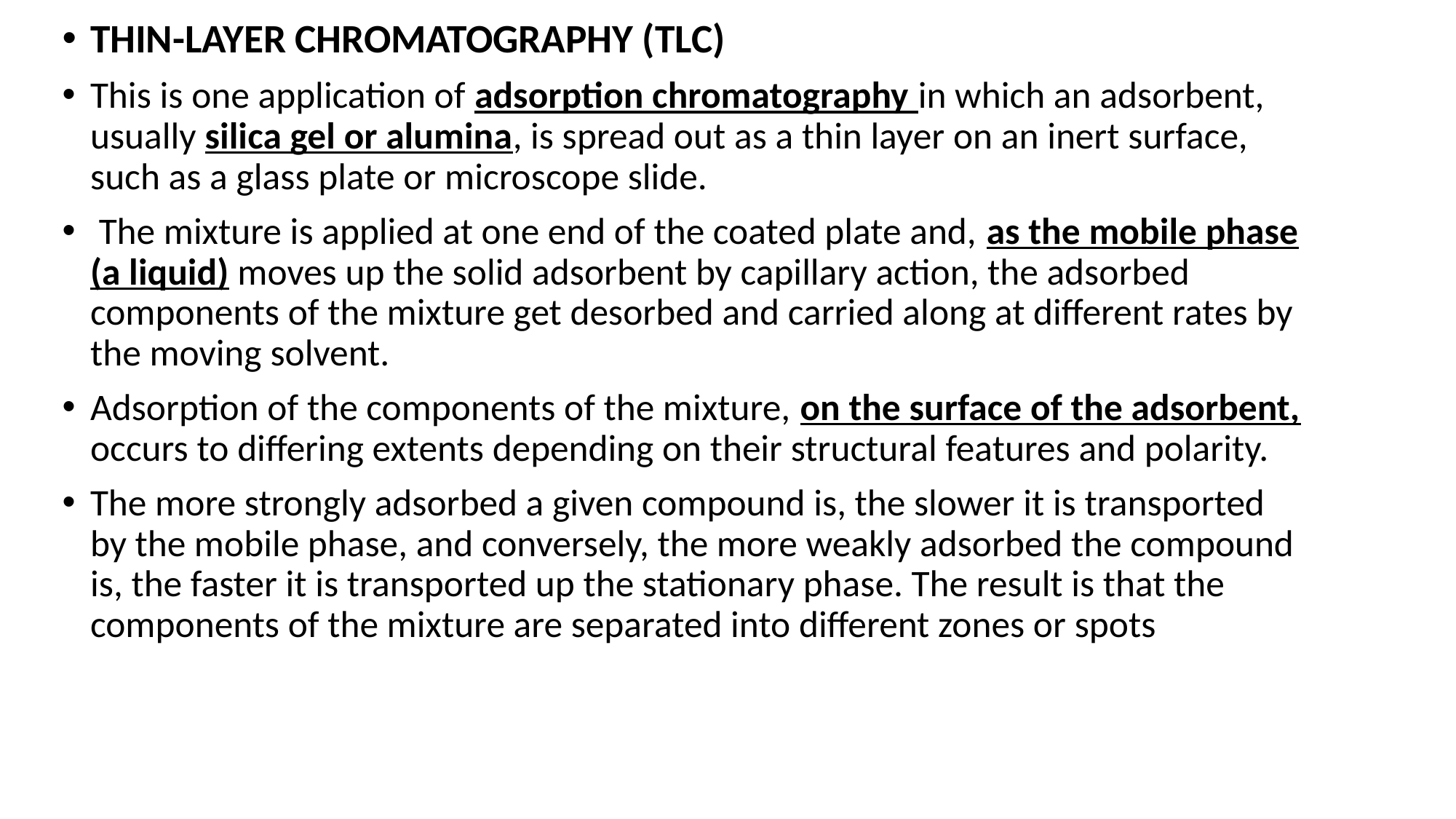

THIN-LAYER CHROMATOGRAPHY (TLC)
This is one application of adsorption chromatography in which an adsorbent, usually silica gel or alumina, is spread out as a thin layer on an inert surface, such as a glass plate or microscope slide.
 The mixture is applied at one end of the coated plate and, as the mobile phase (a liquid) moves up the solid adsorbent by capillary action, the adsorbed components of the mixture get desorbed and carried along at different rates by the moving solvent.
Adsorption of the components of the mixture, on the surface of the adsorbent, occurs to differing extents depending on their structural features and polarity.
The more strongly adsorbed a given compound is, the slower it is transported by the mobile phase, and conversely, the more weakly adsorbed the compound is, the faster it is transported up the stationary phase. The result is that the components of the mixture are separated into different zones or spots